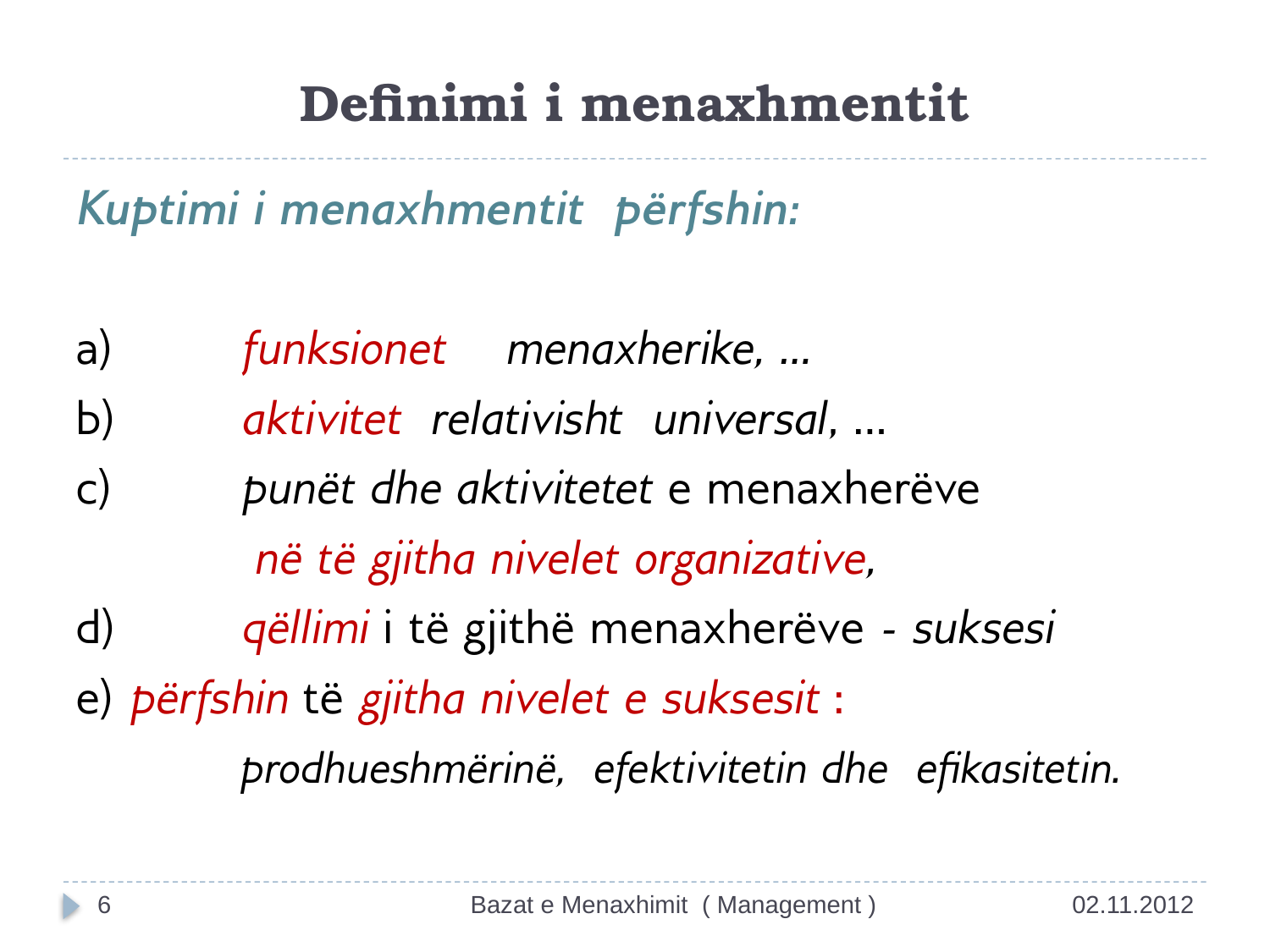

# Definimi i menaxhmentit
Kuptimi i menaxhmentit  përfshin:

a)		funksionet    menaxherike, …
b)	aktivitet  relativisht  universal, …
c)		punët dhe aktivitetet e menaxherëve
            në të gjitha nivelet organizative,
d)	qëllimi i të gjithë menaxherëve - suksesi
e)	 përfshin të gjitha nivelet e suksesit :
           prodhueshmërinë,  efektivitetin dhe  efikasitetin.

6
Bazat e Menaxhimit  ( Management )
02.11.2012